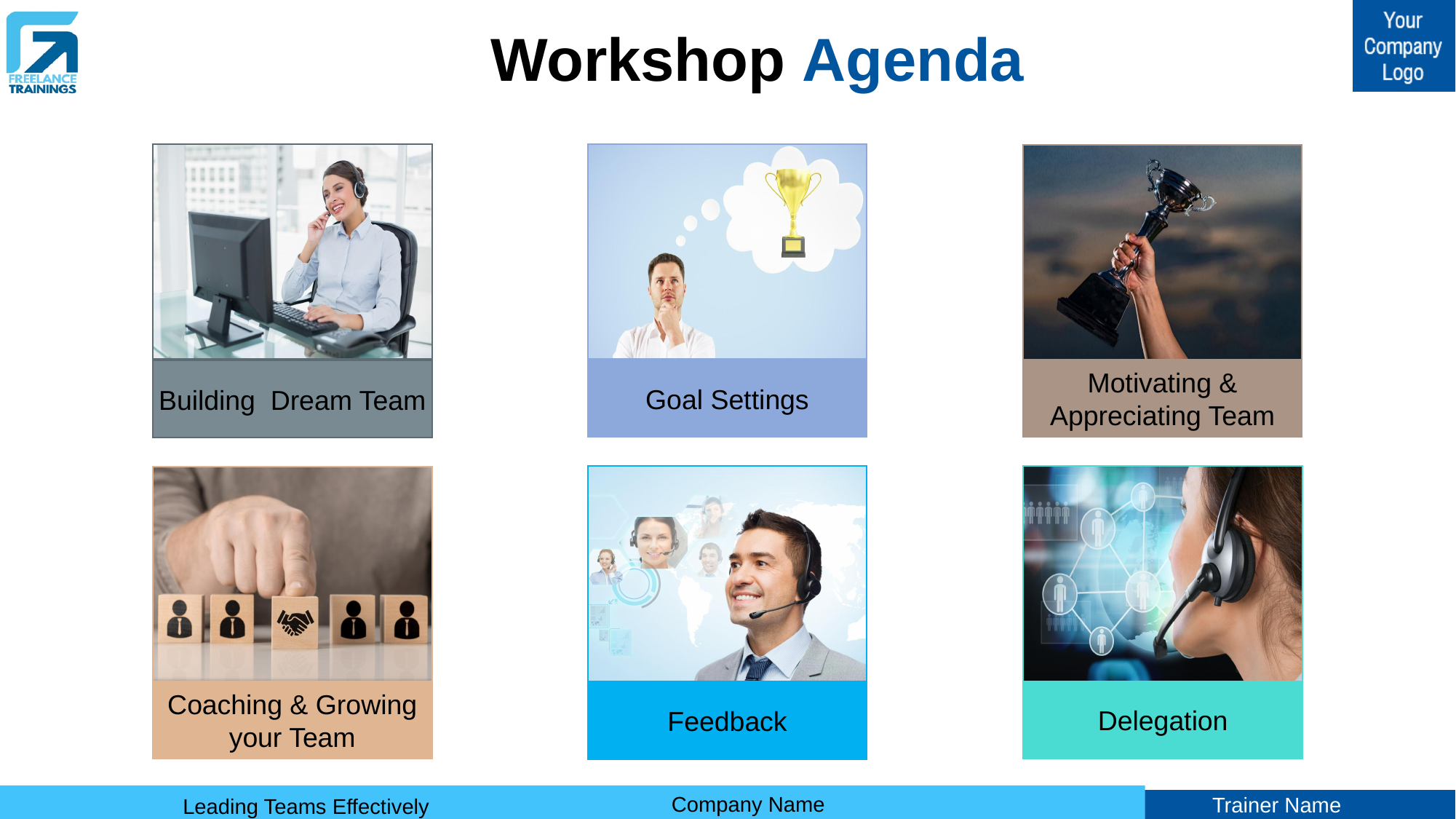

# Workshop Agenda

Building  Dream Team

Goal Settings

Motivating & Appreciating Team

Feedback

Delegation

Coaching & Growing your Team